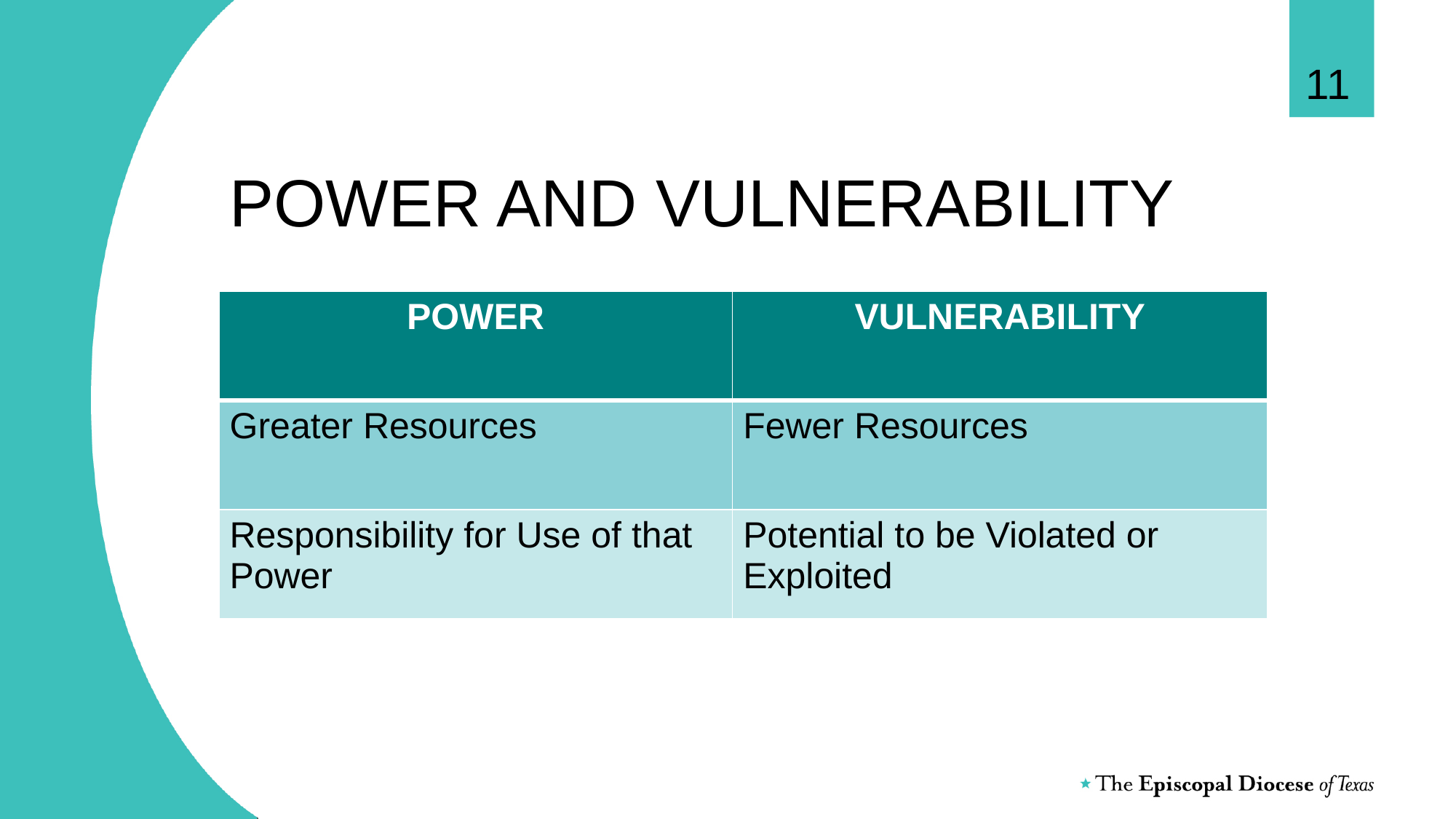

11
# POWER AND VULNERABILITY
| POWER | VULNERABILITY |
| --- | --- |
| Greater Resources | Fewer Resources |
| Responsibility for Use of that Power | Potential to be Violated or Exploited |